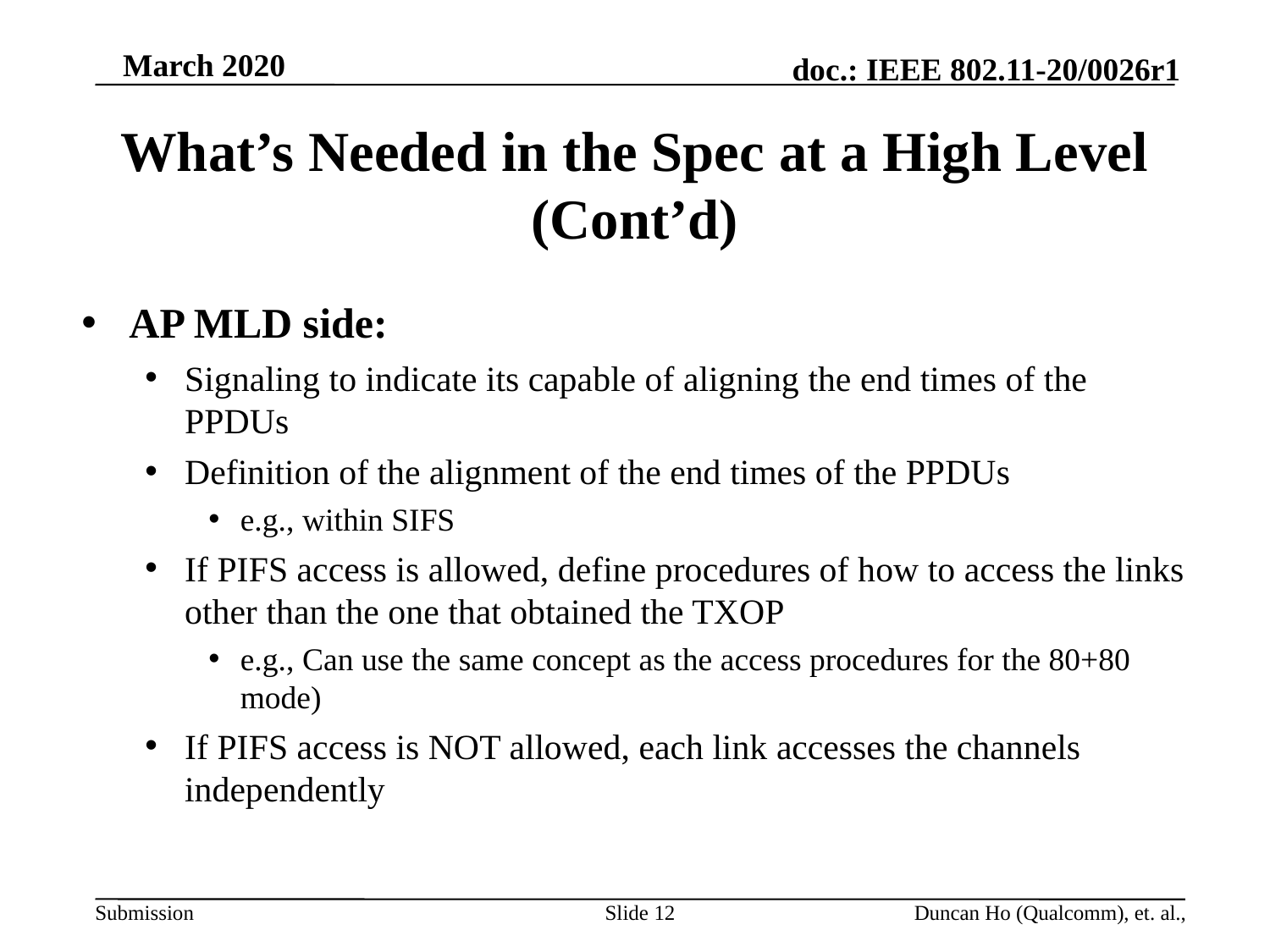

# What’s Needed in the Spec at a High Level (Cont’d)
AP MLD side:
Signaling to indicate its capable of aligning the end times of the PPDUs
Definition of the alignment of the end times of the PPDUs
e.g., within SIFS
If PIFS access is allowed, define procedures of how to access the links other than the one that obtained the TXOP
e.g., Can use the same concept as the access procedures for the 80+80 mode)
If PIFS access is NOT allowed, each link accesses the channels independently
Slide 12
Duncan Ho (Qualcomm), et. al.,